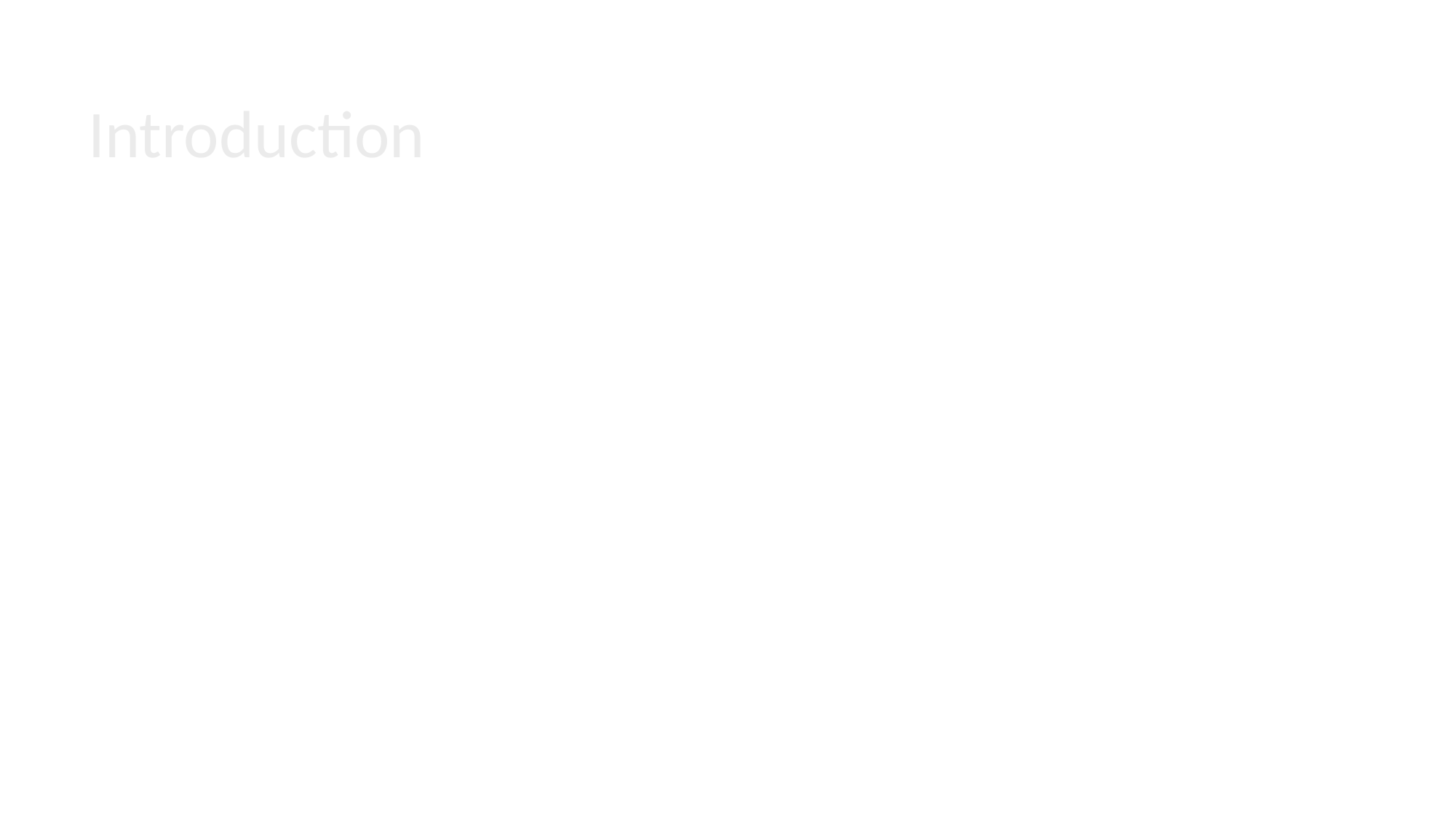

# Introduction
I am a Marketing Major with an Econ Minor
I will be talking about Market Basket Analysis
Learned it from MKT 356 Marketing Metrics
It is simple and gives a lot of information
Builds off Consumer Behavior
(Substitutes vs Compliments)